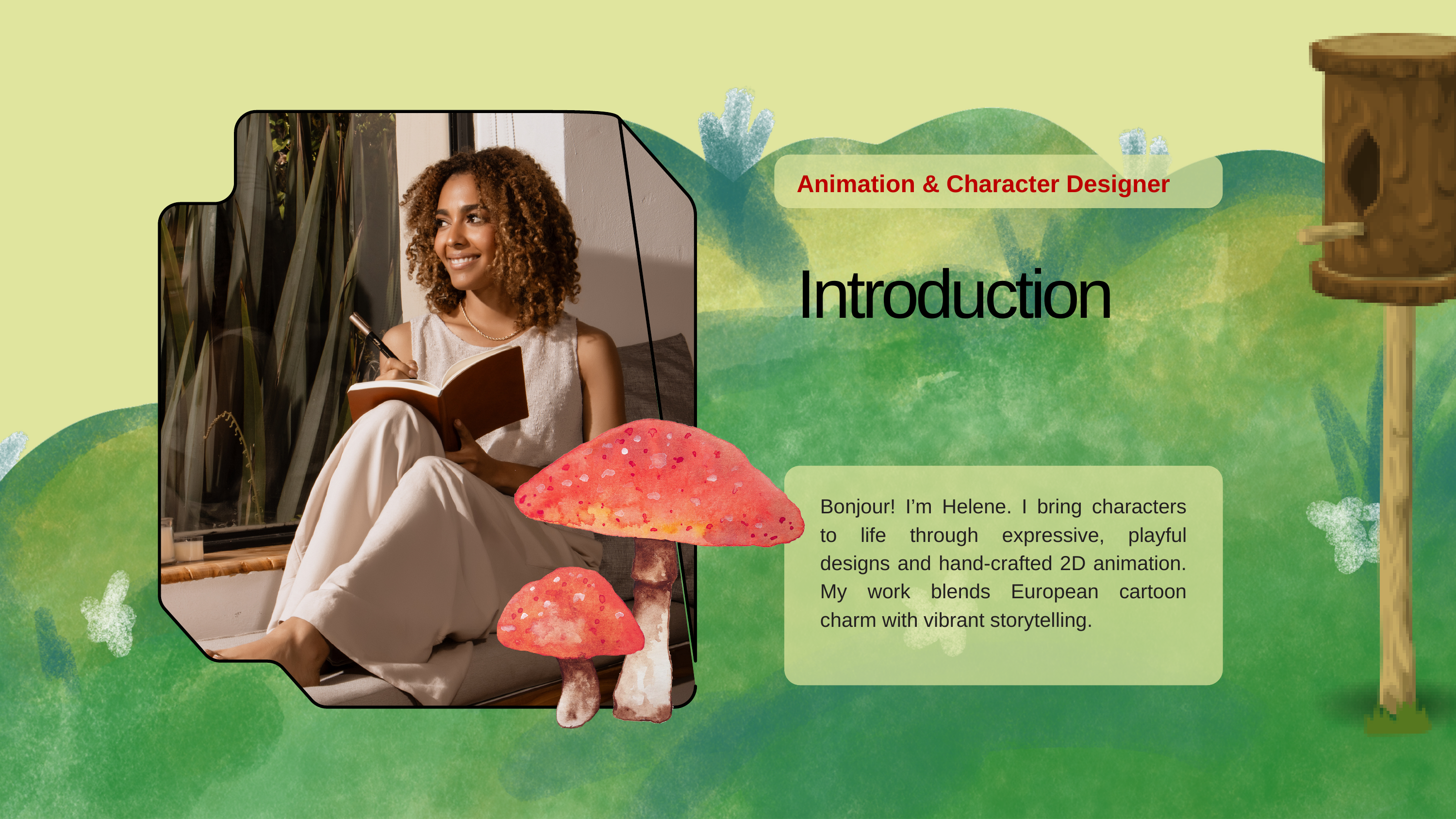

Animation & Character Designer
Introduction

Bonjour! I’m Helene. I bring characters to life through expressive, playful designs and hand-crafted 2D animation. My work blends European cartoon charm with vibrant storytelling.